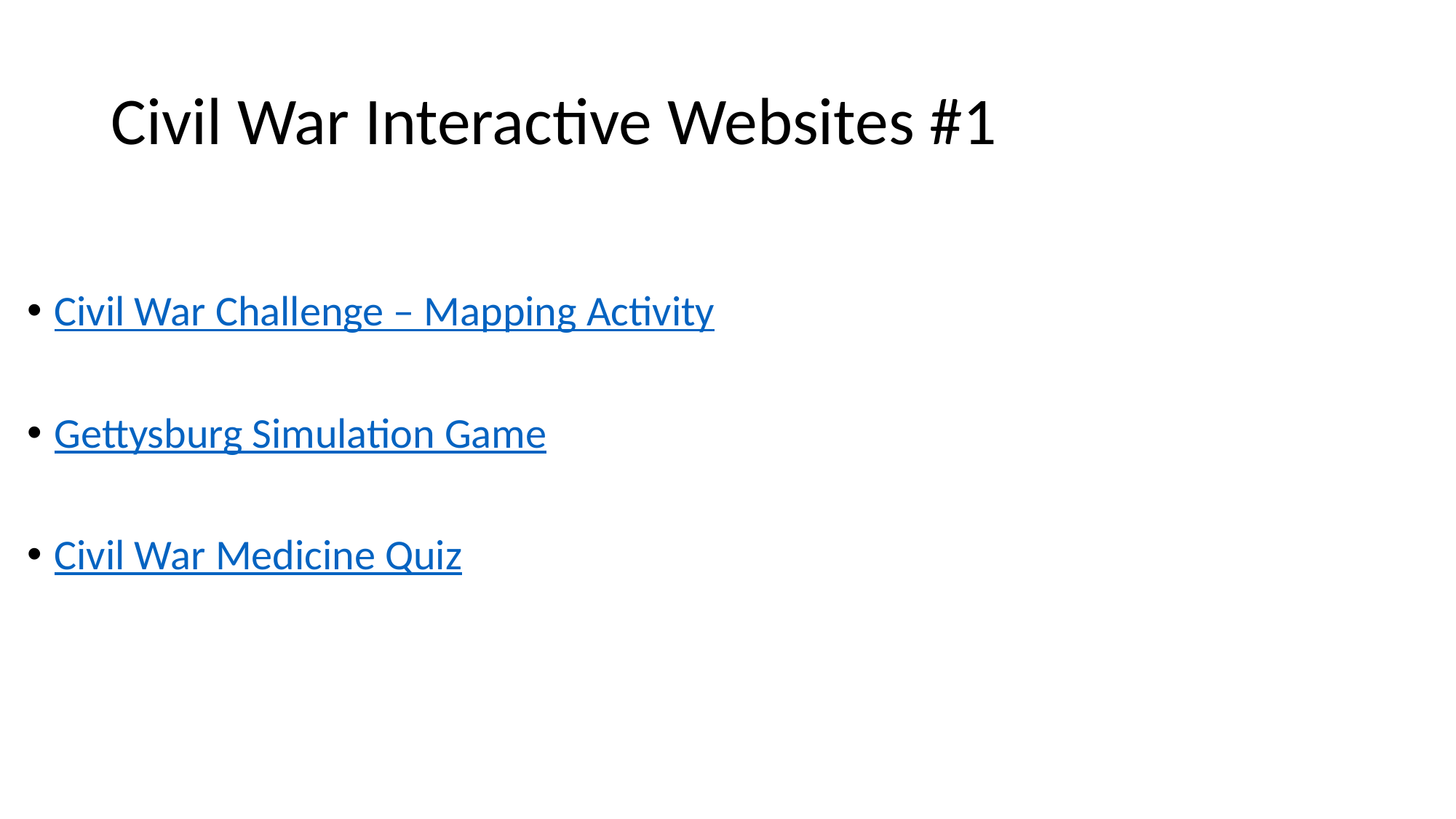

# Civil War Interactive Websites #1

Civil War Challenge – Mapping Activity

Gettysburg Simulation Game

Civil War Medicine Quiz